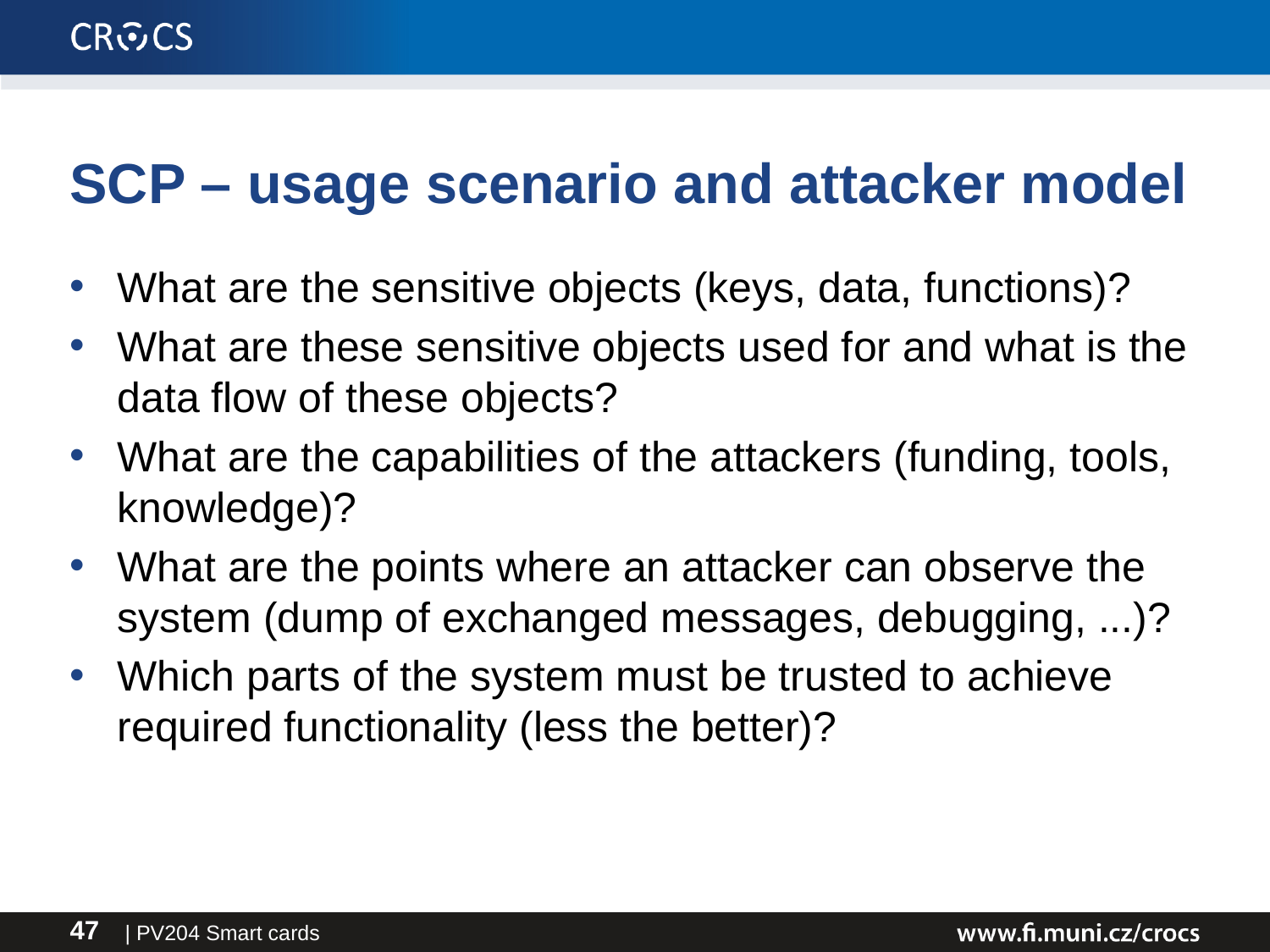

# SCP – usage scenario and attacker model
What are the sensitive objects (keys, data, functions)?
What are these sensitive objects used for and what is the data flow of these objects?
What are the capabilities of the attackers (funding, tools, knowledge)?
What are the points where an attacker can observe the system (dump of exchanged messages, debugging, ...)?
Which parts of the system must be trusted to achieve required functionality (less the better)?
| PV204 Smart cards
47